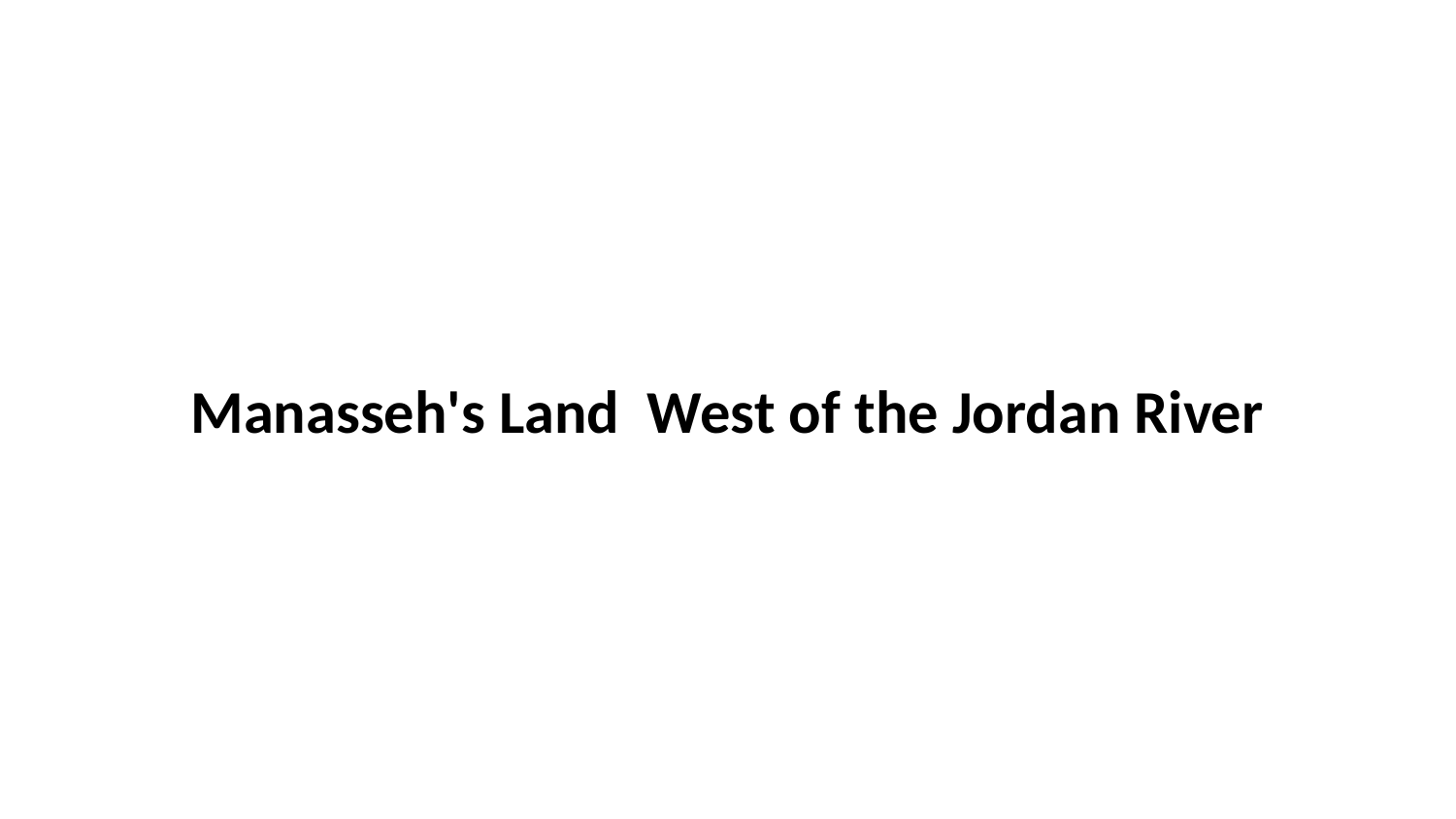

Manasseh's Land  West of the Jordan River